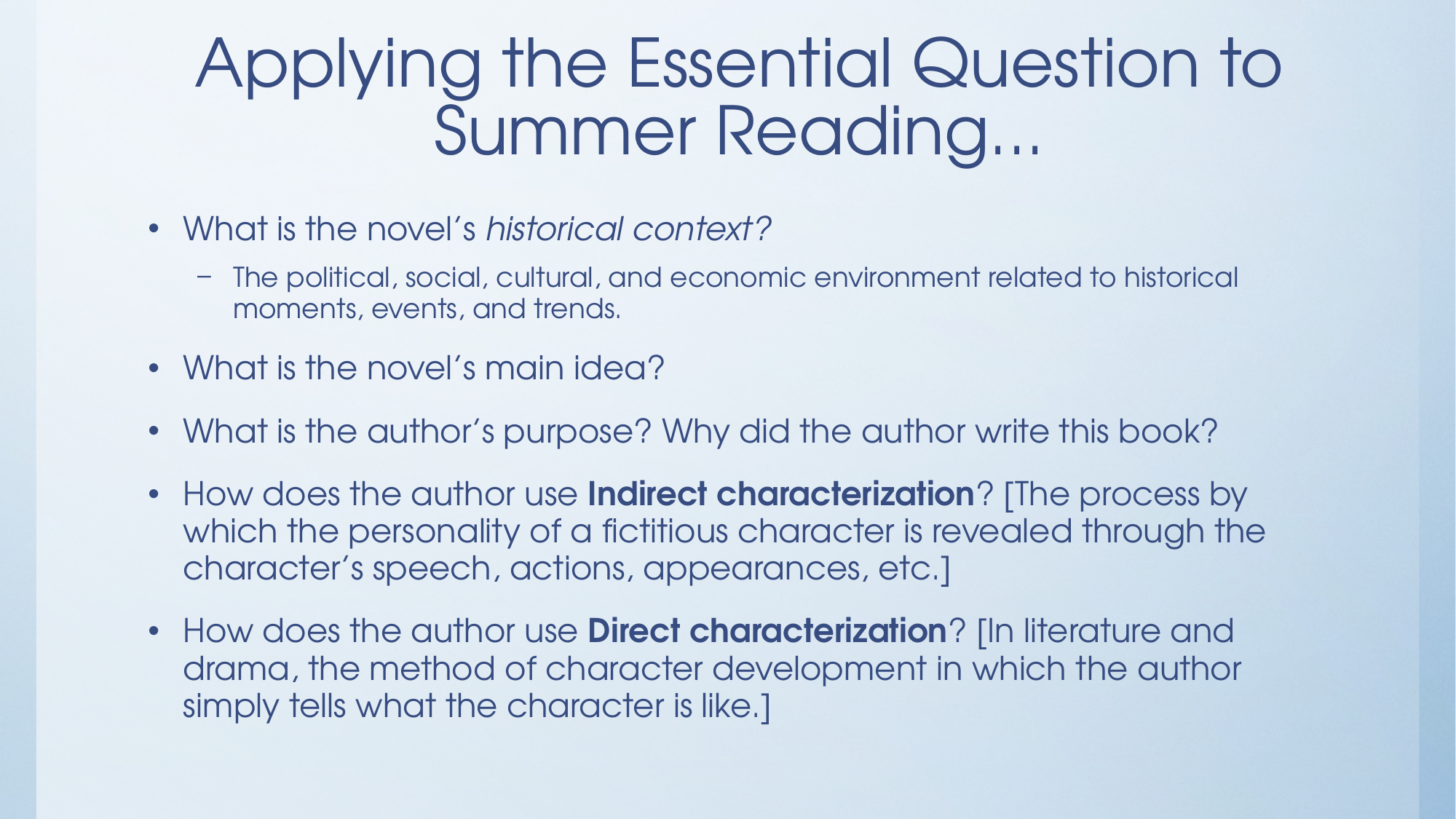

# Applying the Essential Question to Summer Reading...
What is the novel’s historical context?
The political, social, cultural, and economic environment related to historical moments, events, and trends.
What is the novel’s main idea?
What is the author’s purpose? Why did the author write this book?
How does the author use Indirect characterization? [The process by which the personality of a fictitious character is revealed through the character’s speech, actions, appearances, etc.]
How does the author use Direct characterization? [In literature and drama, the method of character development in which the author simply tells what the character is like.]